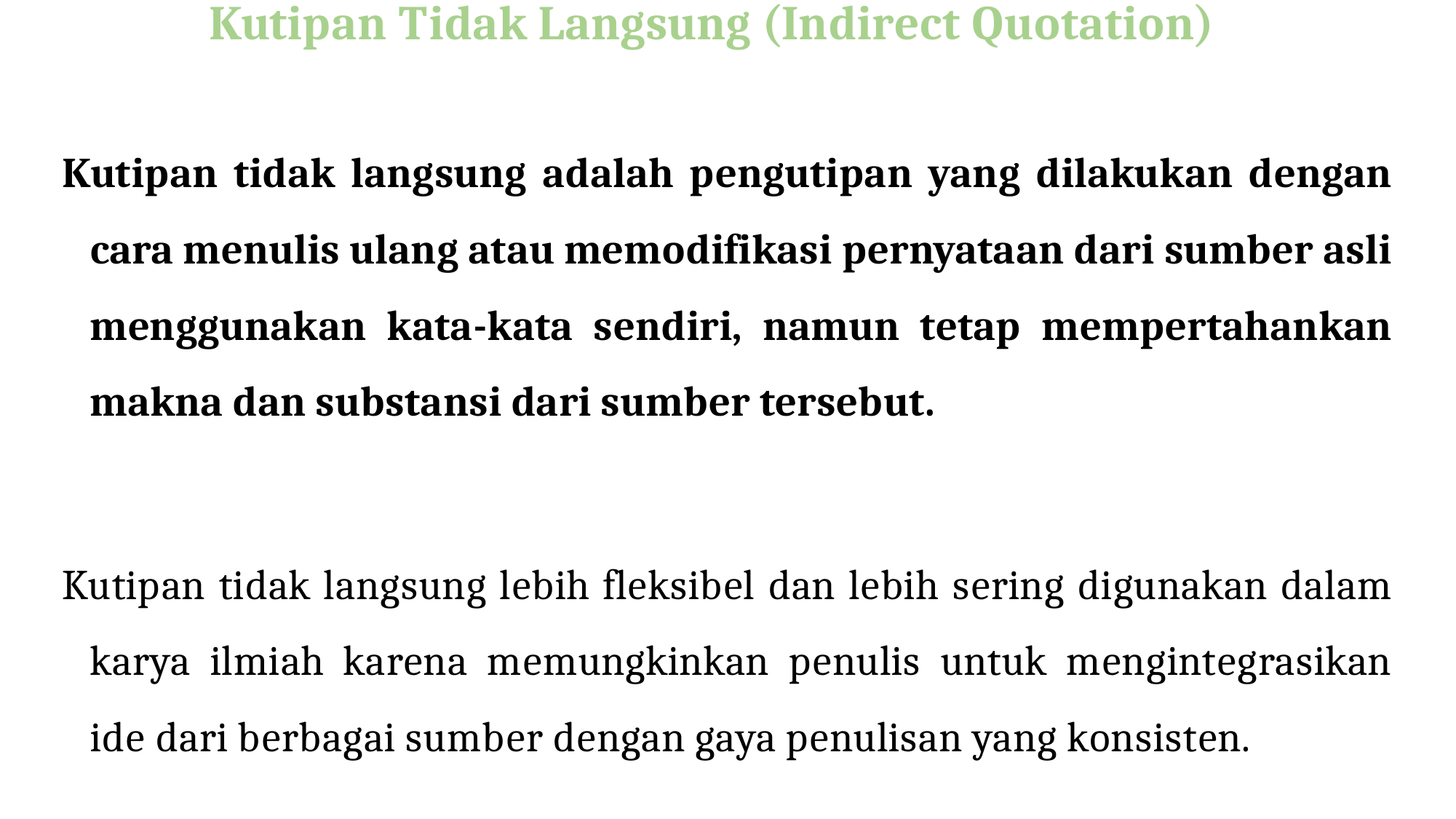

Kutipan tidak langsung adalah pengutipan yang dilakukan dengan cara menulis ulang atau memodifikasi pernyataan dari sumber asli menggunakan kata-kata sendiri, namun tetap mempertahankan makna dan substansi dari sumber tersebut.

Kutipan tidak langsung lebih fleksibel dan lebih sering digunakan dalam karya ilmiah karena memungkinkan penulis untuk mengintegrasikan ide dari berbagai sumber dengan gaya penulisan yang konsisten.​

# Kutipan Tidak Langsung (Indirect Quotation)